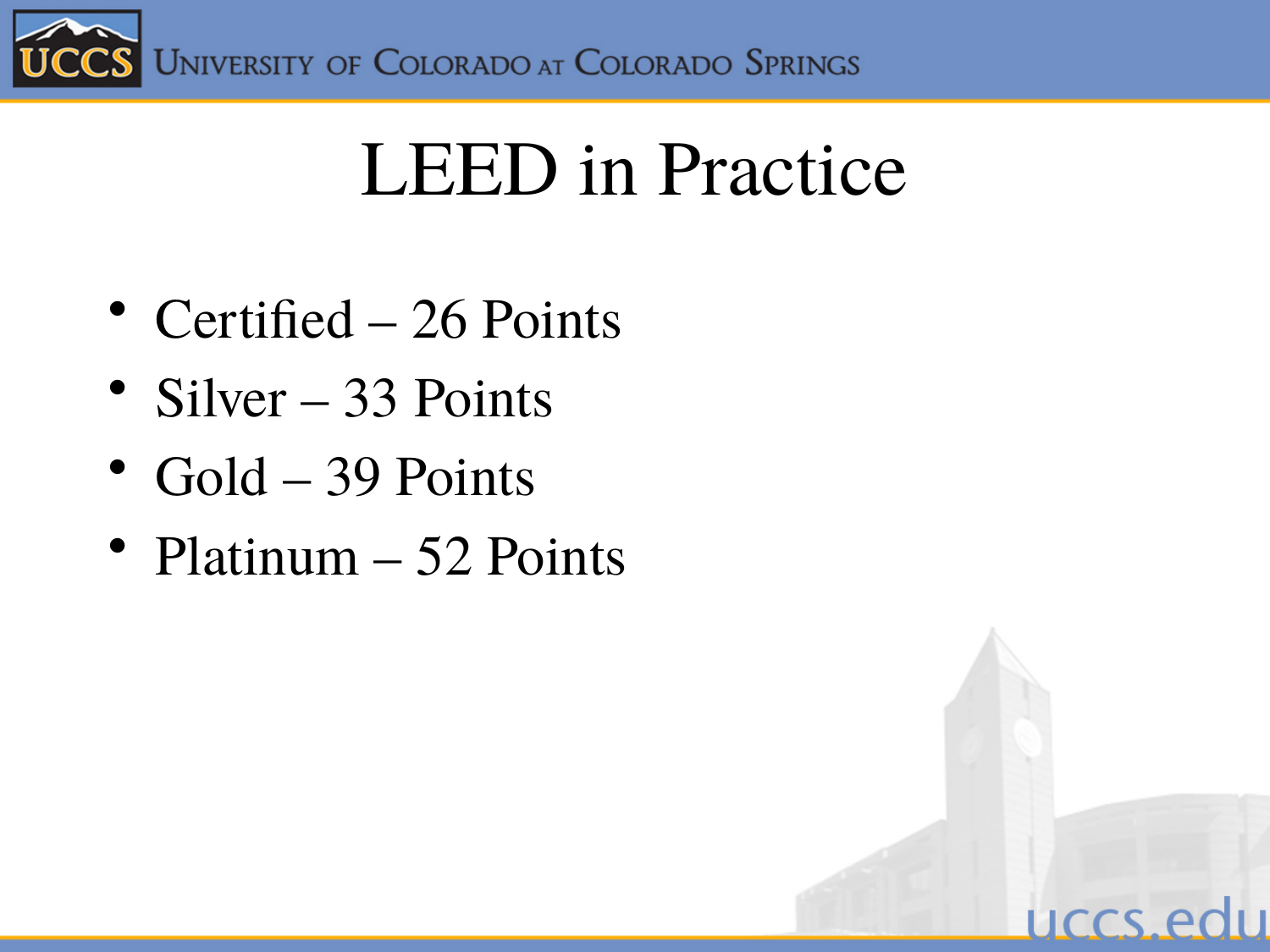

# LEED in Practice
Certified – 26 Points
Silver – 33 Points
Gold – 39 Points
Platinum – 52 Points